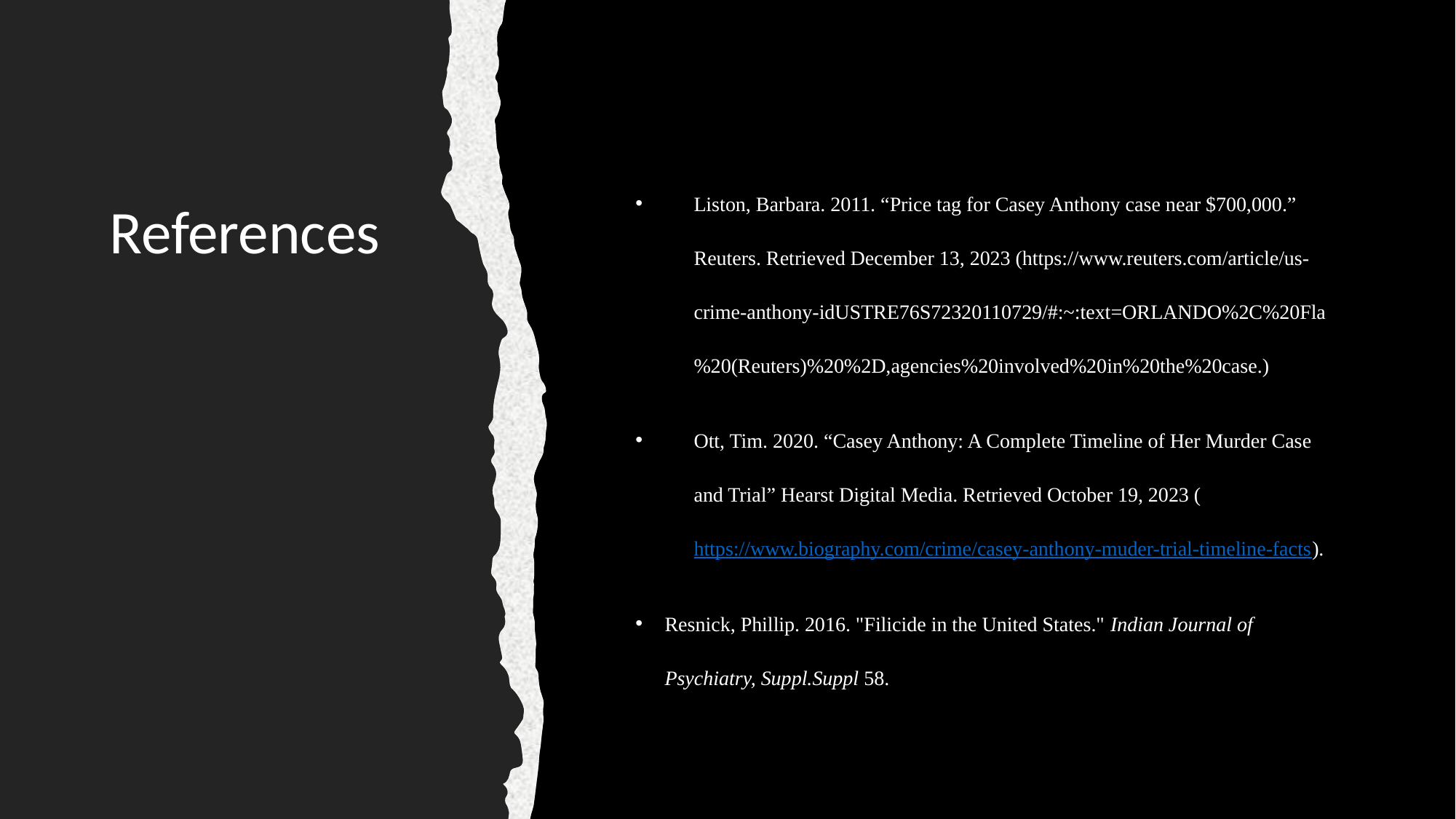

Liston, Barbara. 2011. “Price tag for Casey Anthony case near $700,000.” Reuters. Retrieved December 13, 2023 (https://www.reuters.com/article/us-crime-anthony-idUSTRE76S72320110729/#:~:text=ORLANDO%2C%20Fla%20(Reuters)%20%2D,agencies%20involved%20in%20the%20case.)
Ott, Tim. 2020. “Casey Anthony: A Complete Timeline of Her Murder Case and Trial” Hearst Digital Media. Retrieved October 19, 2023 (https://www.biography.com/crime/casey-anthony-muder-trial-timeline-facts).
Resnick, Phillip. 2016. "Filicide in the United States." Indian Journal of Psychiatry, Suppl.Suppl 58.

# References